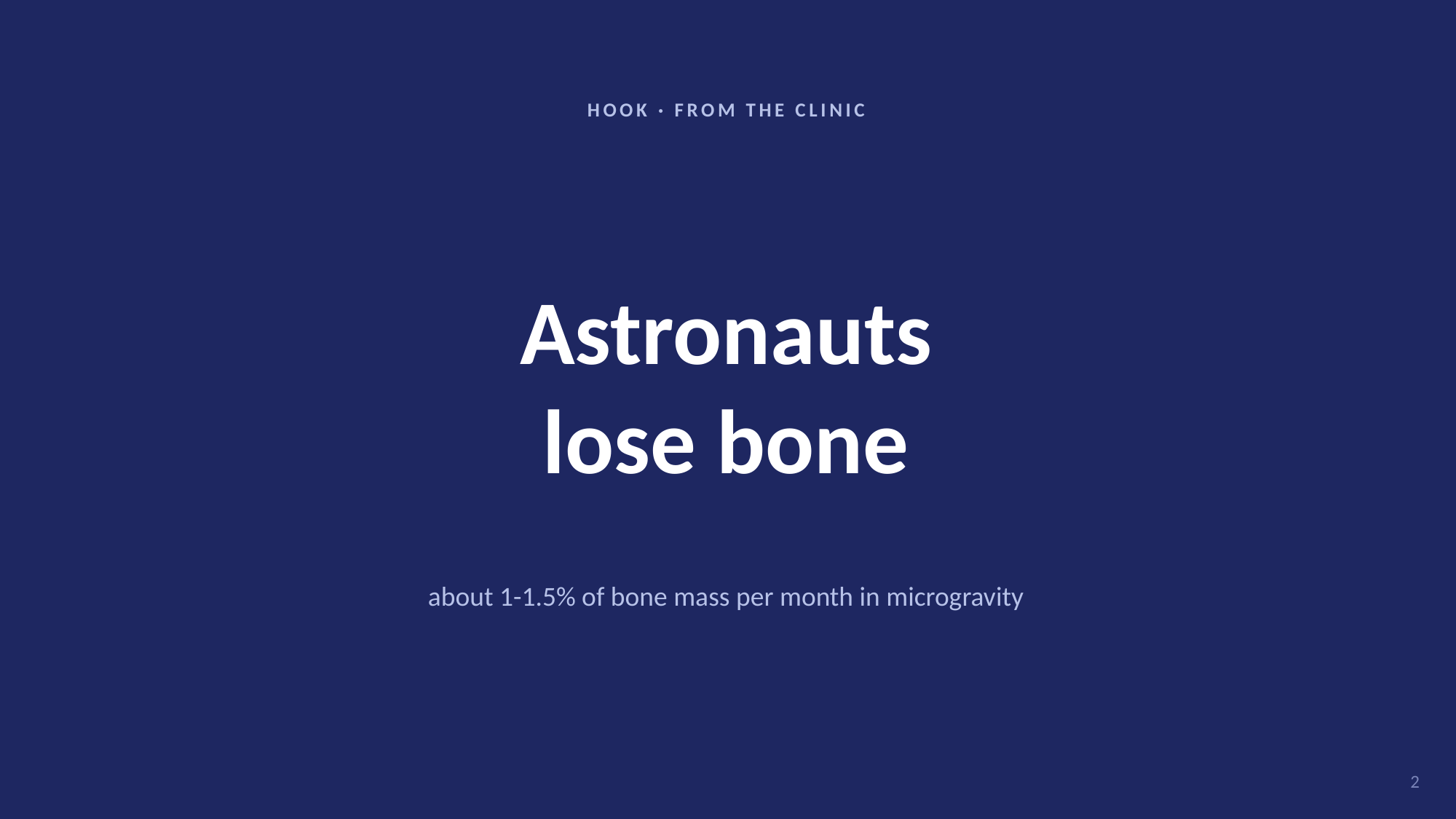

HOOK · FROM THE CLINIC
Astronauts
lose bone
about 1-1.5% of bone mass per month in microgravity
2